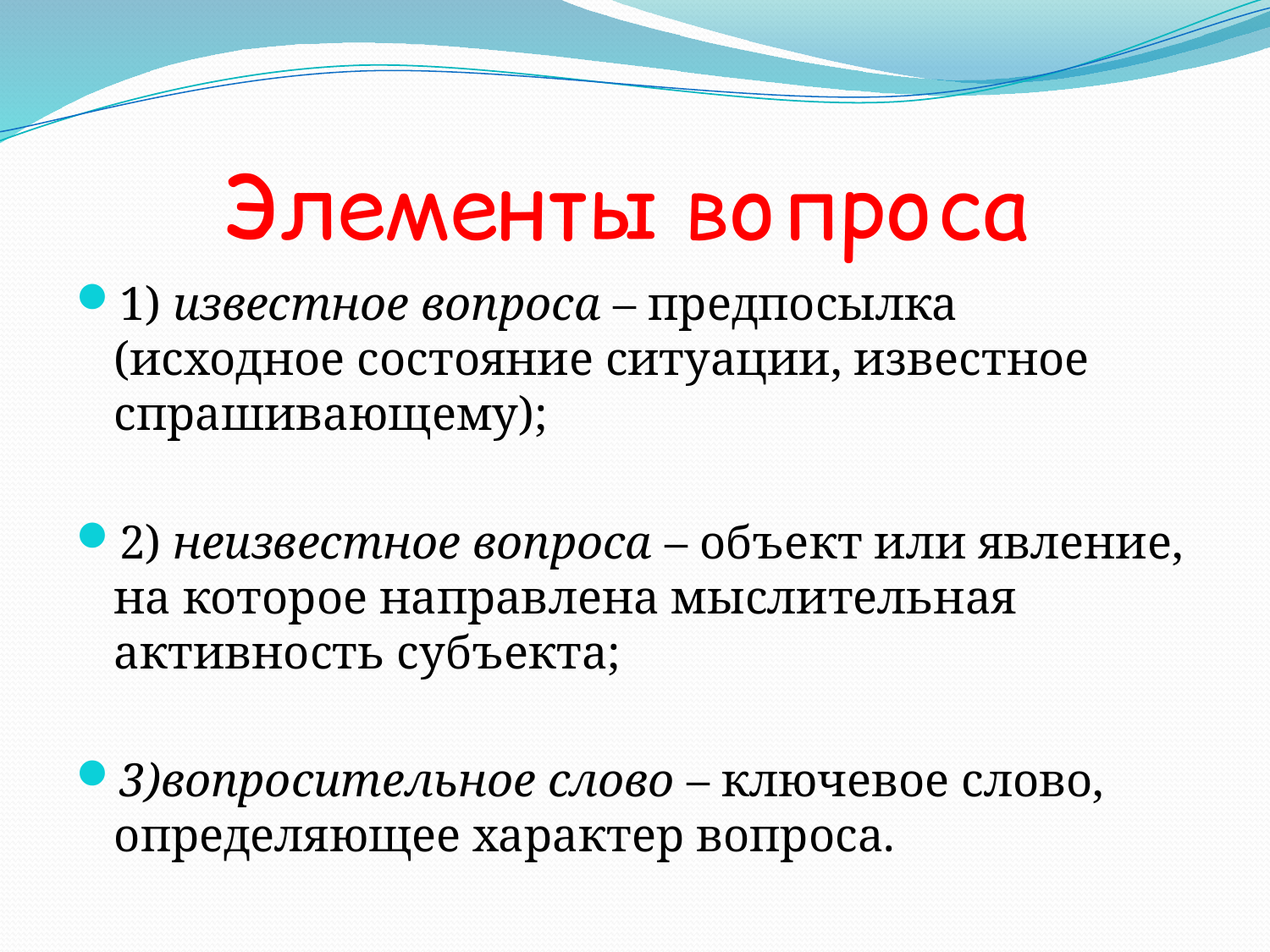

# Элементы вопроса
1) известное вопроса – предпосылка (исходное состояние ситуации, известное спрашивающему);

2) неизвестное вопроса – объект или явление, на которое направлена мыслительная активность субъекта;

3)вопросительное слово – ключевое слово, определяющее характер вопроса.